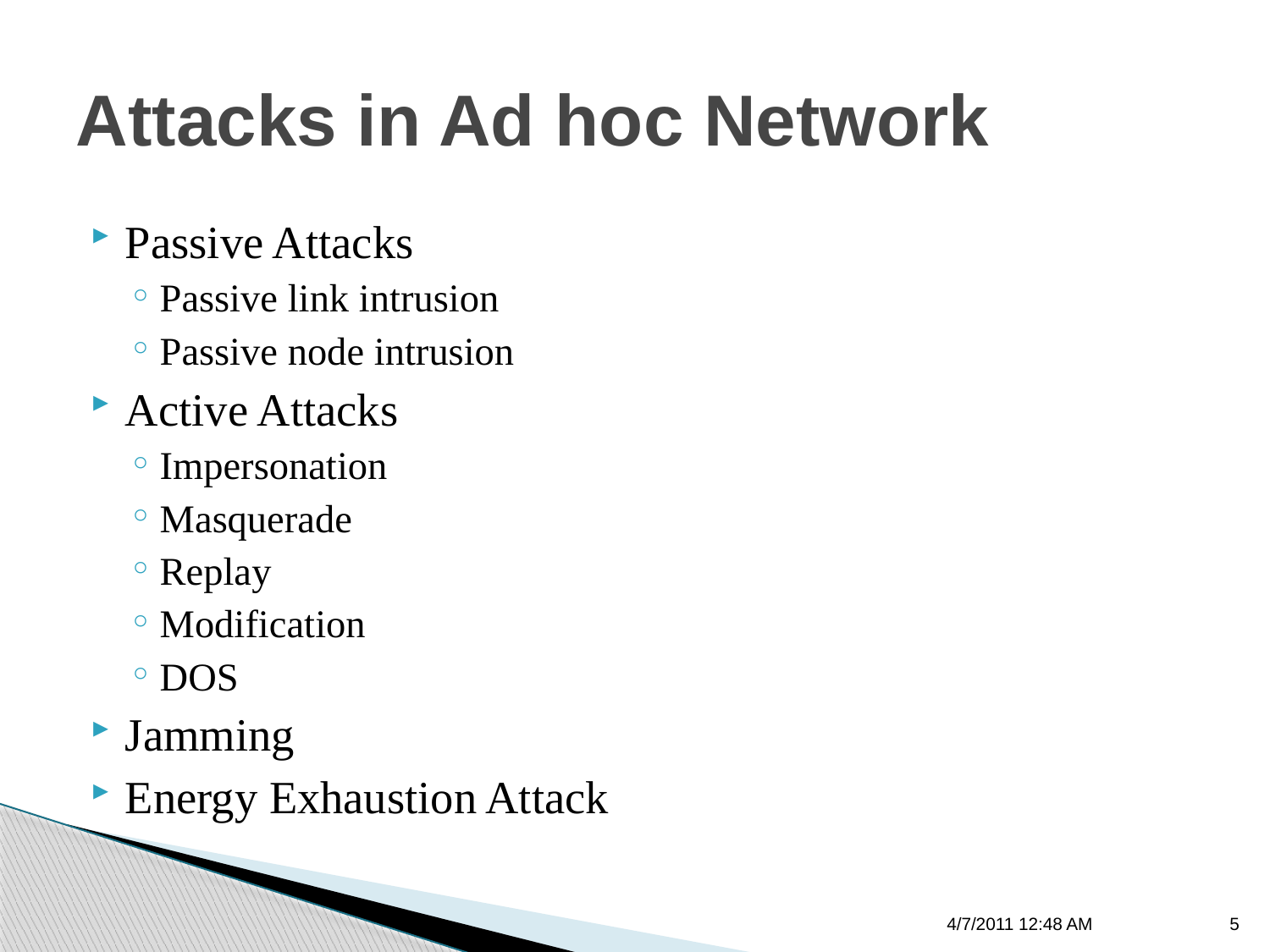

# Attacks in Ad hoc Network
Passive Attacks
Passive link intrusion
Passive node intrusion
Active Attacks
Impersonation
Masquerade
Replay
Modification
DOS
Jamming
Energy Exhaustion Attack

4/7/2011 12:48 AM
5